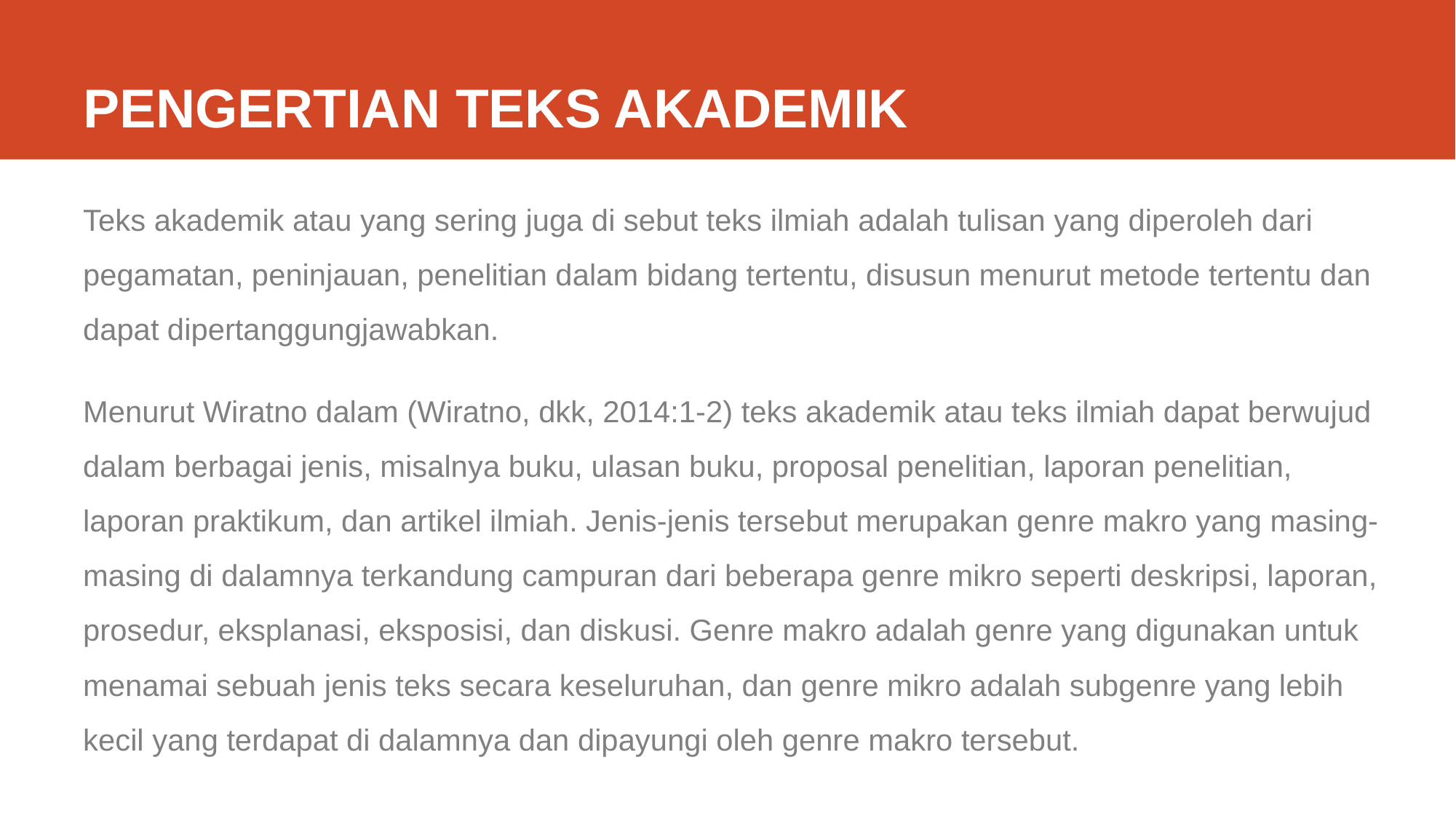

# PENGERTIAN TEKS AKADEMIK
Teks akademik atau yang sering juga di sebut teks ilmiah adalah tulisan yang diperoleh dari pegamatan, peninjauan, penelitian dalam bidang tertentu, disusun menurut metode tertentu dan dapat dipertanggungjawabkan.
Menurut Wiratno dalam (Wiratno, dkk, 2014:1-2) teks akademik atau teks ilmiah dapat berwujud dalam berbagai jenis, misalnya buku, ulasan buku, proposal penelitian, laporan penelitian, laporan praktikum, dan artikel ilmiah. Jenis-jenis tersebut merupakan genre makro yang masing-masing di dalamnya terkandung campuran dari beberapa genre mikro seperti deskripsi, laporan, prosedur, eksplanasi, eksposisi, dan diskusi. Genre makro adalah genre yang digunakan untuk menamai sebuah jenis teks secara keseluruhan, dan genre mikro adalah subgenre yang lebih kecil yang terdapat di dalamnya dan dipayungi oleh genre makro tersebut.